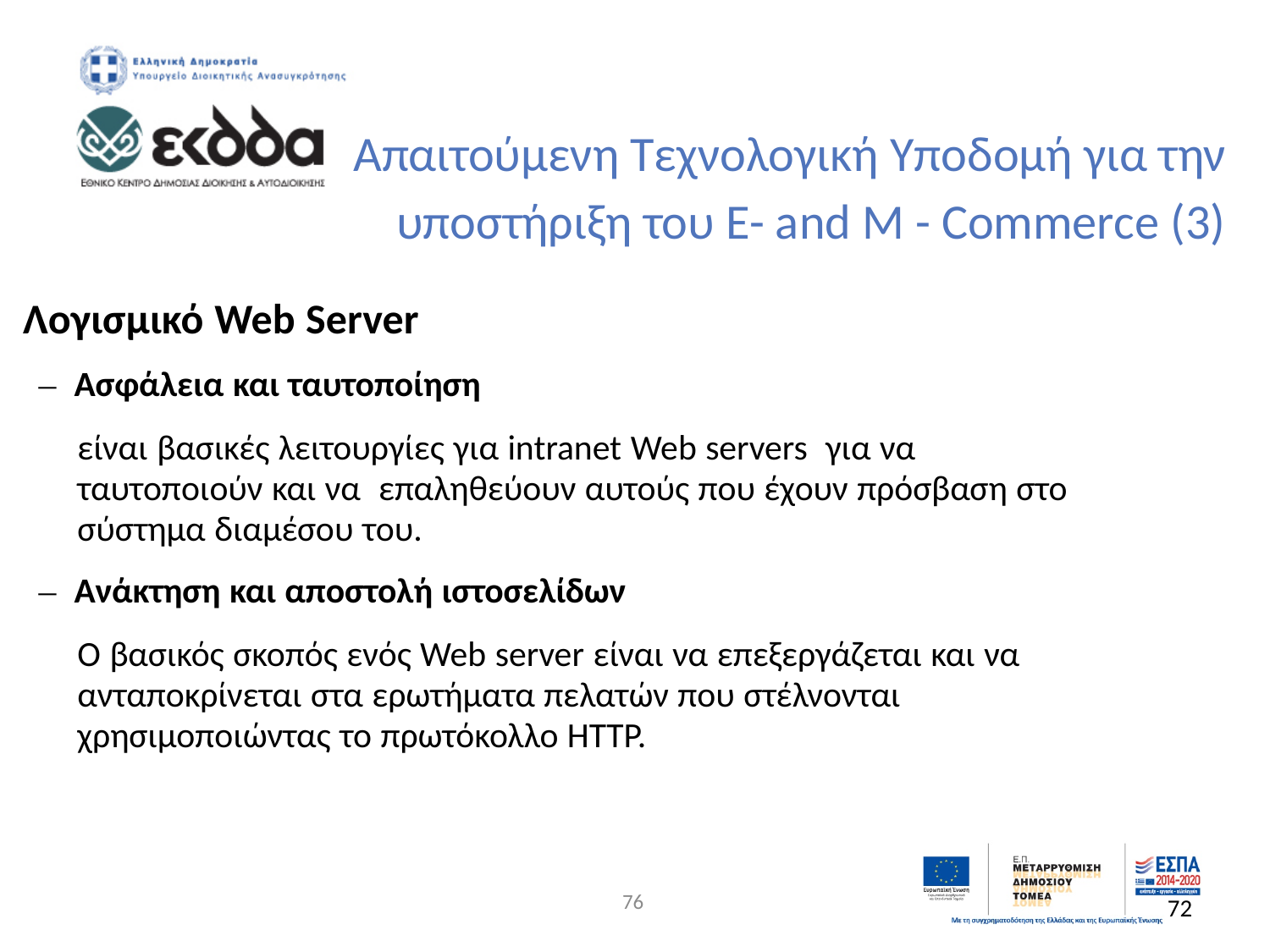

Απαιτούμενη Τεχνολογική Υποδομή για την
			υποστήριξη του E- and M - Commerce (3)

	Λογισμικό Web Server
		–  Ασφάλεια και ταυτοποίηση
				είναι βασικές λειτουργίες για intranet Web servers  για να
				ταυτοποιούν και να  επαληθεύουν αυτούς που έχουν πρόσβαση στο
				σύστημα διαμέσου του.
		–  Ανάκτηση και αποστολή ιστοσελίδων
				Ο βασικός σκοπός ενός Web server είναι να επεξεργάζεται και να
				ανταποκρίνεται στα ερωτήματα πελατών που στέλνονται
				χρησιμοποιώντας το πρωτόκολλο HTTP.
76
72